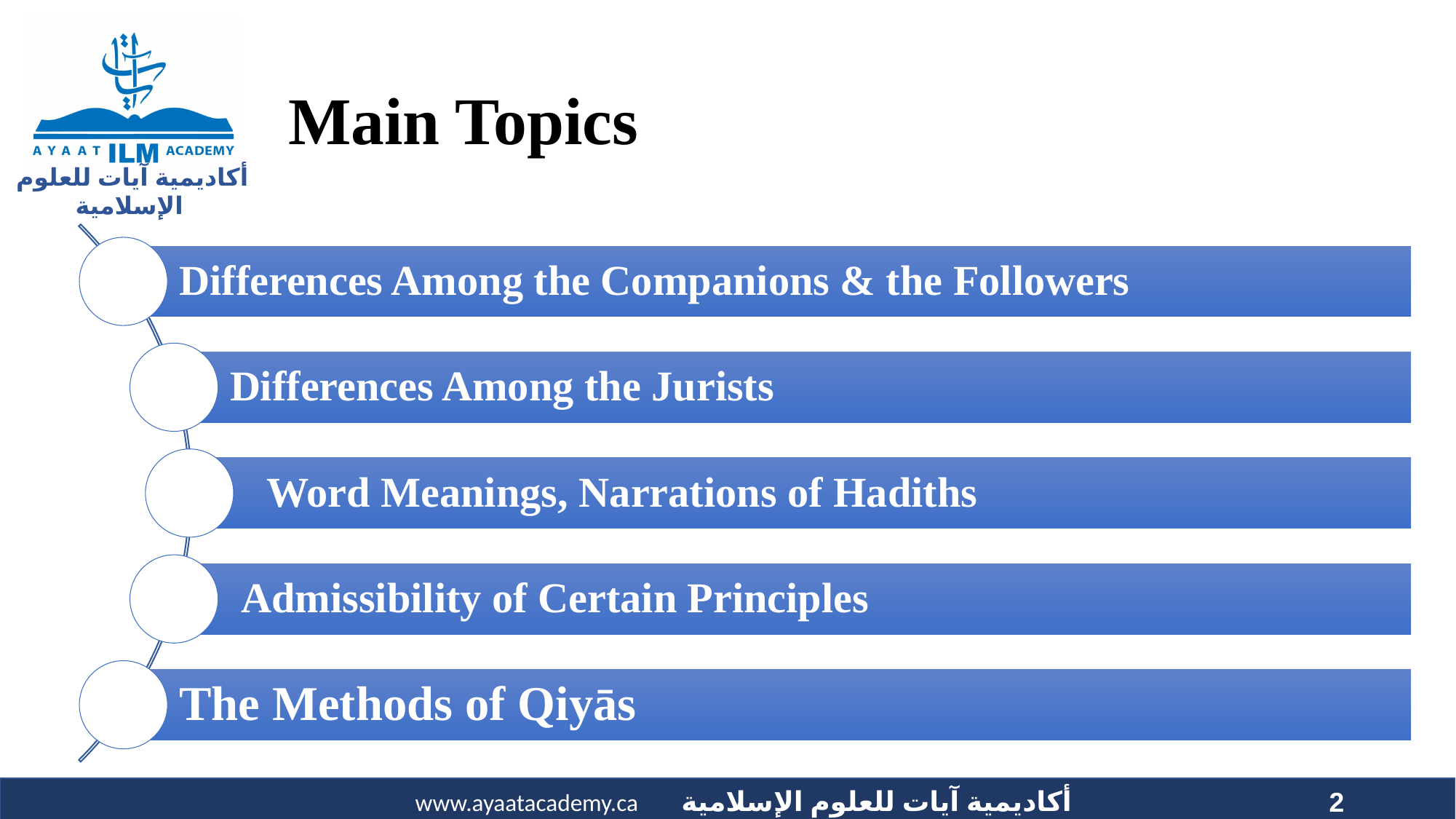

# Main Topics
Differences Among the Companions & the Followers
Differences Among the Jurists
Word Meanings, Narrations of Hadiths
Admissibility of Certain Principles
The Methods of Qiyās
2